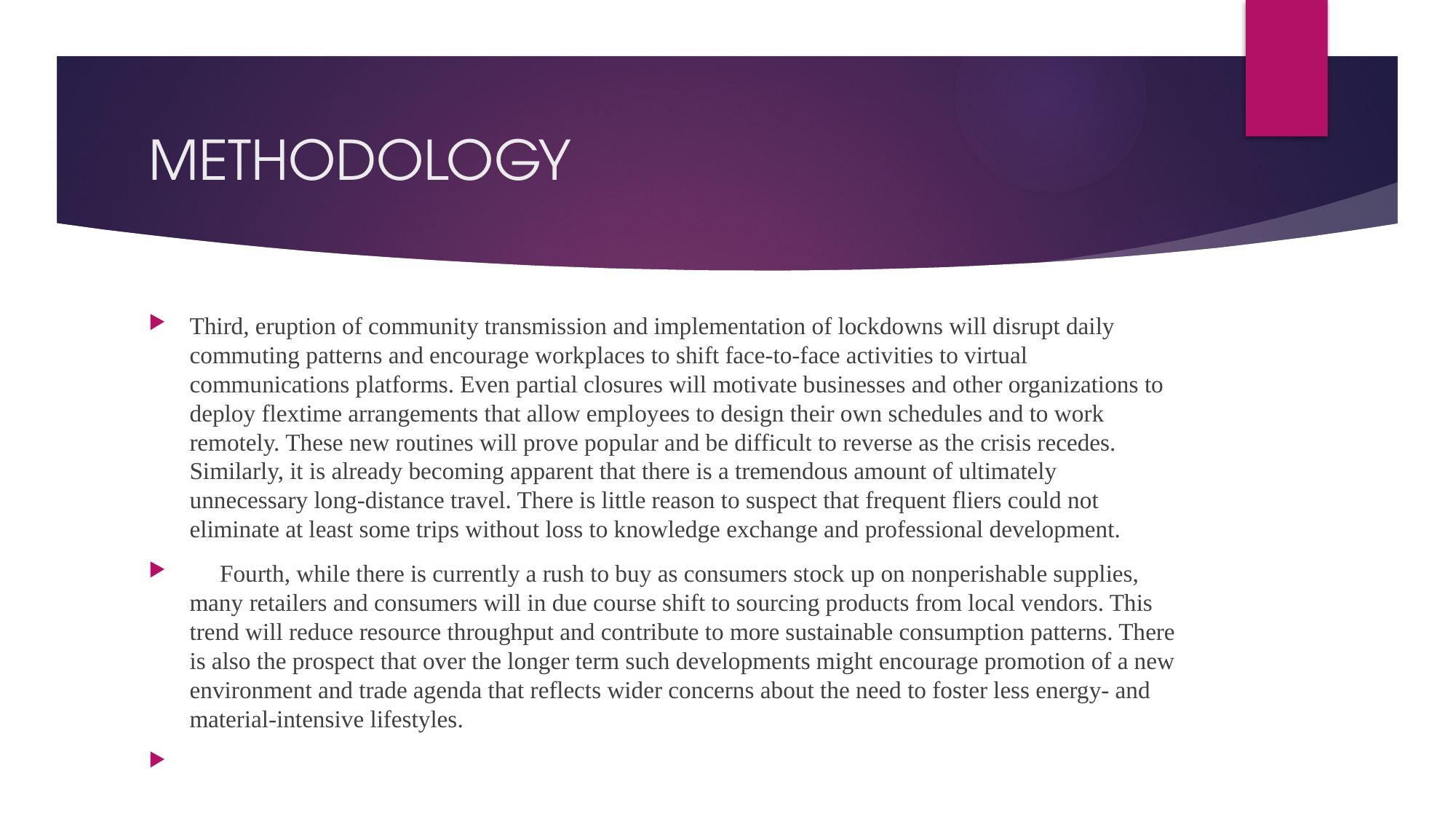

# METHODOLOGY
Third, eruption of community transmission and implementation of lockdowns will disrupt daily commuting patterns and encourage workplaces to shift face-to-face activities to virtual communications platforms. Even partial closures will motivate businesses and other organizations to deploy flextime arrangements that allow employees to design their own schedules and to work remotely. These new routines will prove popular and be difficult to reverse as the crisis recedes. Similarly, it is already becoming apparent that there is a tremendous amount of ultimately unnecessary long-distance travel. There is little reason to suspect that frequent fliers could not eliminate at least some trips without loss to knowledge exchange and professional development.
     Fourth, while there is currently a rush to buy as consumers stock up on nonperishable supplies, many retailers and consumers will in due course shift to sourcing products from local vendors. This trend will reduce resource throughput and contribute to more sustainable consumption patterns. There is also the prospect that over the longer term such developments might encourage promotion of a new environment and trade agenda that reflects wider concerns about the need to foster less energy- and material-intensive lifestyles.